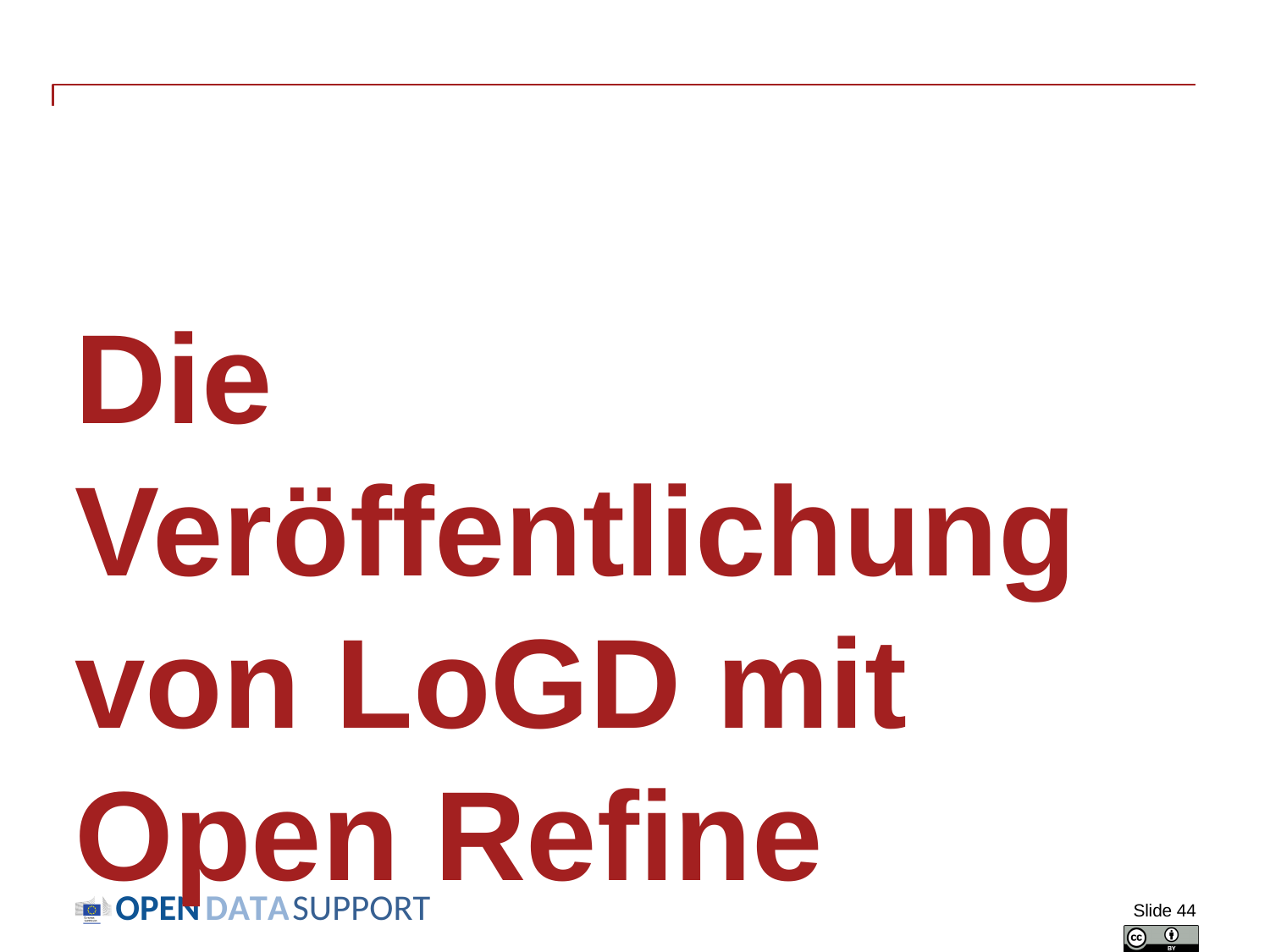

# Die Veröffentlichung von LoGD mit Open Refine
Slide 44